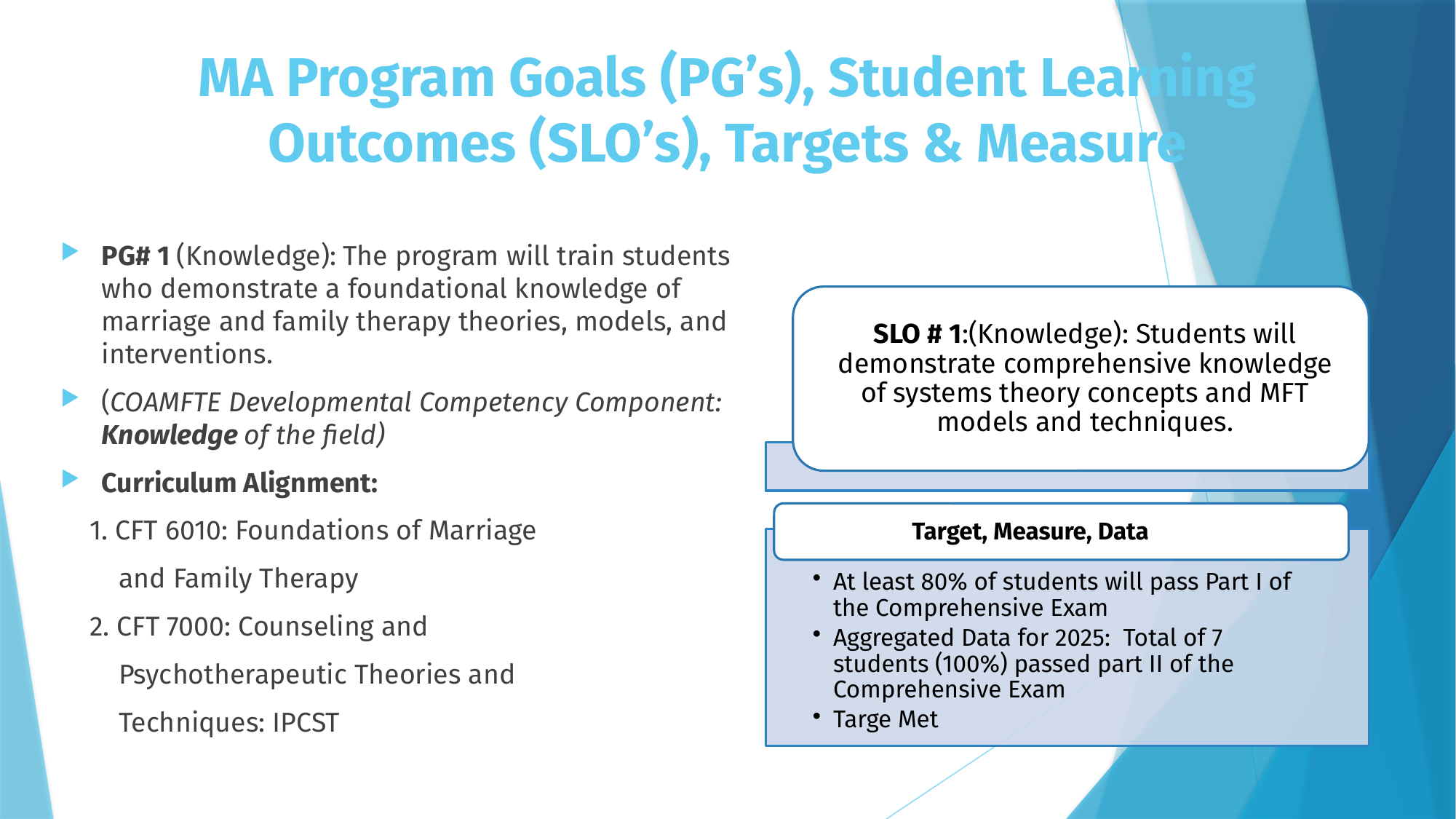

# MA Program Goals (PG’s), Student Learning Outcomes (SLO’s), Targets & Measure
PG# 1 (Knowledge): The program will train students who demonstrate a foundational knowledge of marriage and family therapy theories, models, and interventions.
(COAMFTE Developmental Competency Component: Knowledge of the field)
Curriculum Alignment:
    1. CFT 6010: Foundations of Marriage
        and Family Therapy
    2. CFT 7000: Counseling and
        Psychotherapeutic Theories and
        Techniques: IPCST
SLO # 1:(Knowledge): Students will demonstrate comprehensive knowledge of systems theory concepts and MFT models and techniques.
At least 80% of students will pass Part I of the Comprehensive Exam
Aggregated Data for 2025:  Total of 7 students (100%) passed part II of the Comprehensive Exam
Targe Met
                    Target, Measure, Data